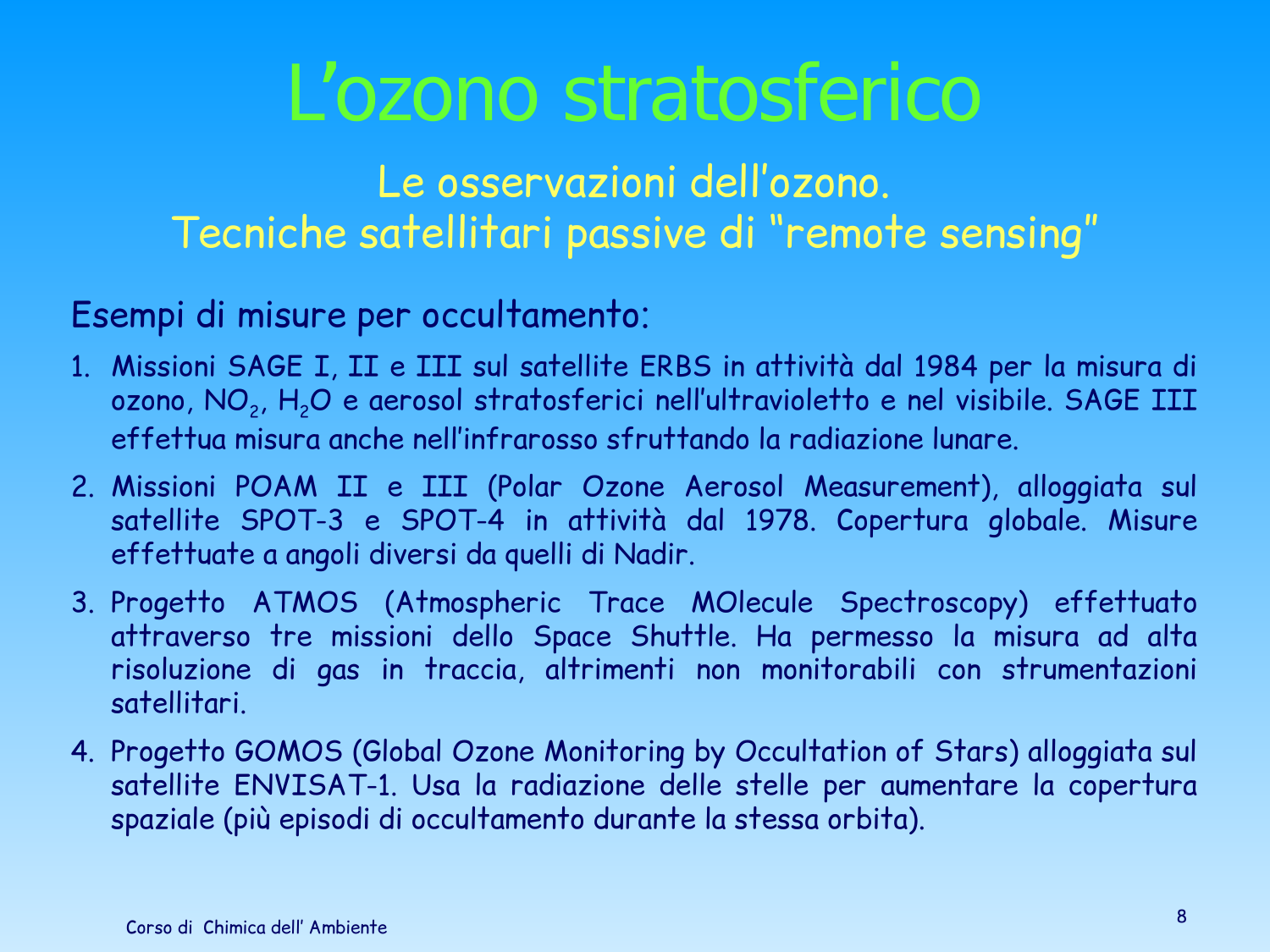

L’ozono stratosferico
Le osservazioni dell’ozono.
Tecniche satellitari passive di “remote sensing”
Esempi di misure per occultamento:
Missioni SAGE I, II e III sul satellite ERBS in attività dal 1984 per la misura di ozono, NO2, H2O e aerosol stratosferici nell’ultravioletto e nel visibile. SAGE III effettua misura anche nell’infrarosso sfruttando la radiazione lunare.
Missioni POAM II e III (Polar Ozone Aerosol Measurement), alloggiata sul satellite SPOT-3 e SPOT-4 in attività dal 1978. Copertura globale. Misure effettuate a angoli diversi da quelli di Nadir.
Progetto ATMOS (Atmospheric Trace MOlecule Spectroscopy) effettuato attraverso tre missioni dello Space Shuttle. Ha permesso la misura ad alta risoluzione di gas in traccia, altrimenti non monitorabili con strumentazioni satellitari.
Progetto GOMOS (Global Ozone Monitoring by Occultation of Stars) alloggiata sul satellite ENVISAT-1. Usa la radiazione delle stelle per aumentare la copertura spaziale (più episodi di occultamento durante la stessa orbita).
8
Corso di  Chimica dell’ Ambiente